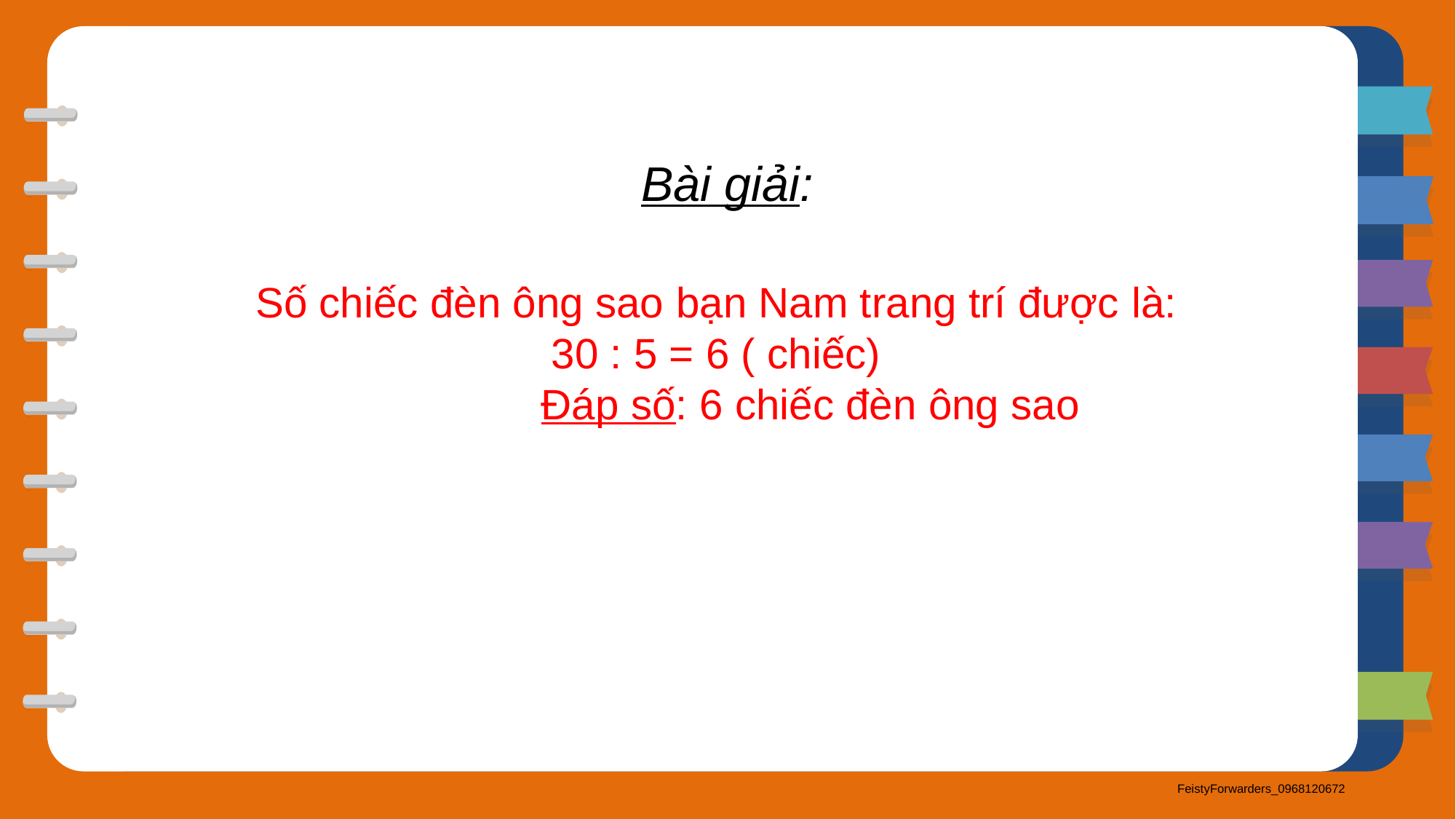

Bài giải:
Số chiếc đèn ông sao bạn Nam trang trí được là:
30 : 5 = 6 ( chiếc)
                Đáp số: 6 chiếc đèn ông sao